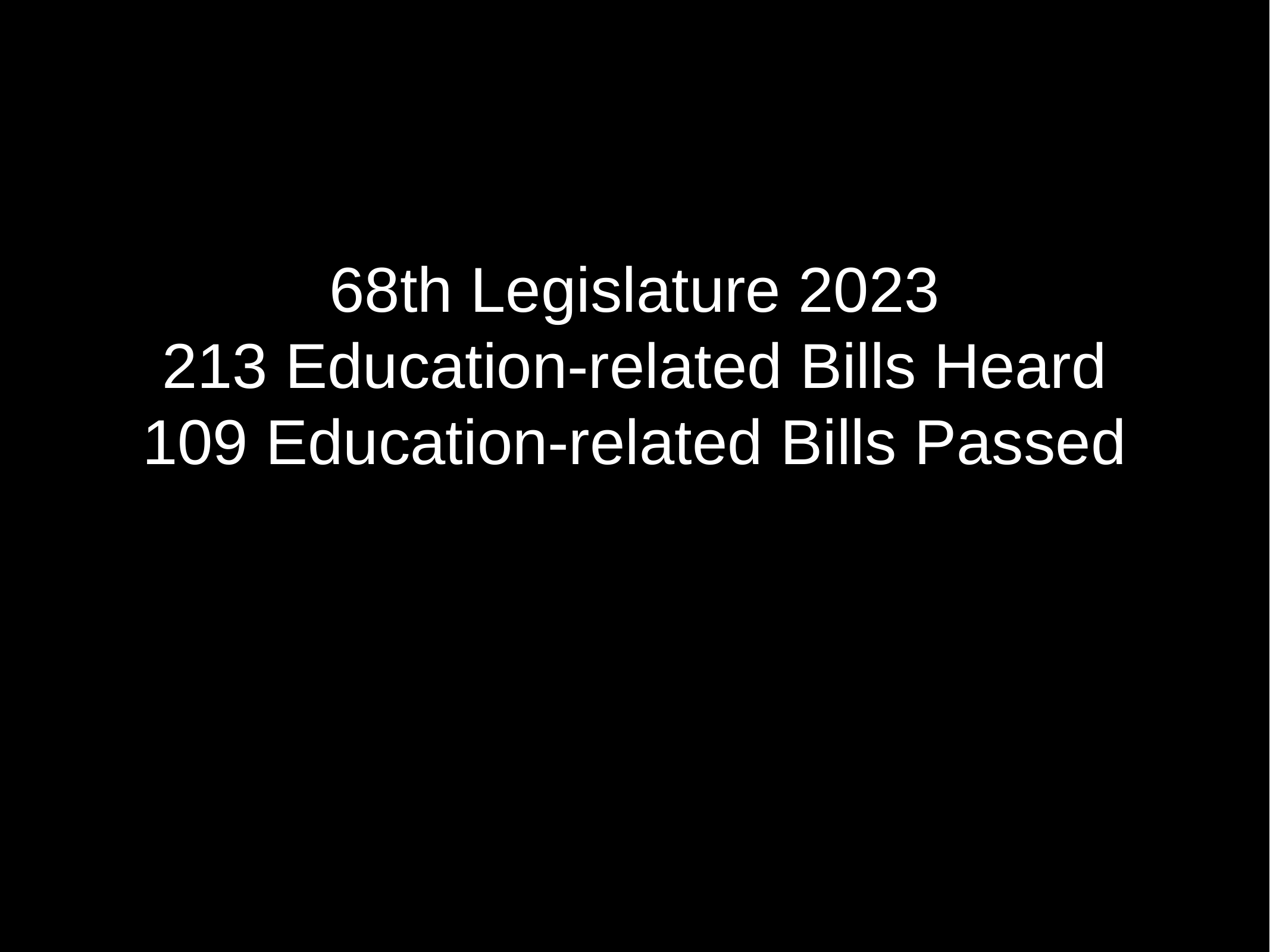

# 68th Legislature 2023
213 Education-related Bills Heard
109 Education-related Bills Passed